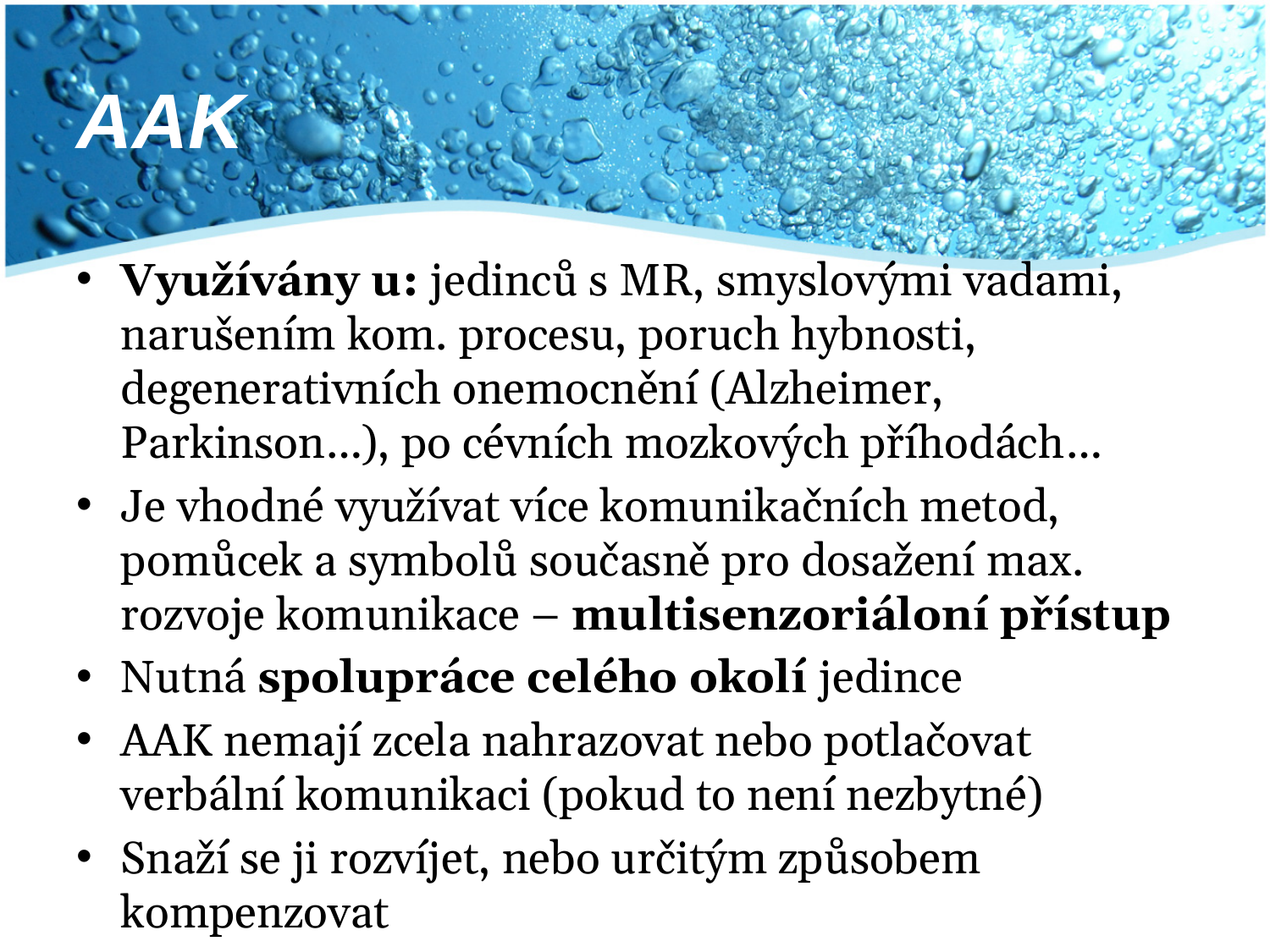

# AAK
Využívány u: jedinců s MR, smyslovými vadami, narušením kom. procesu, poruch hybnosti, degenerativních onemocnění (Alzheimer, Parkinson…), po cévních mozkových příhodách…
Je vhodné využívat více komunikačních metod, pomůcek a symbolů současně pro dosažení max. rozvoje komunikace – multisenzoriáloní přístup
Nutná spolupráce celého okolí jedince
AAK nemají zcela nahrazovat nebo potlačovat verbální komunikaci (pokud to není nezbytné)
Snaží se ji rozvíjet, nebo určitým způsobem kompenzovat